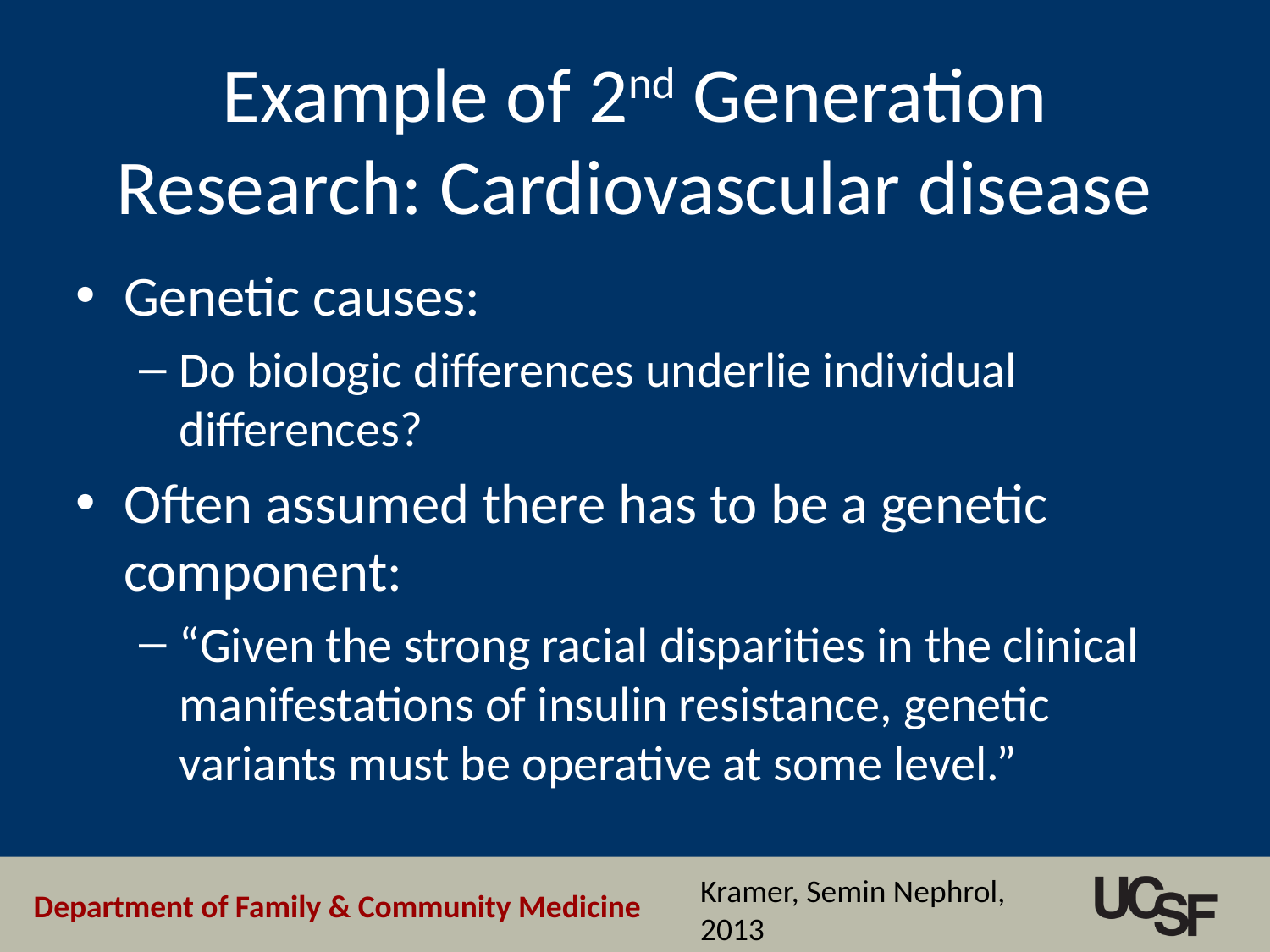

# Example of 2nd Generation Research: Cardiovascular disease
Genetic causes:
Do biologic differences underlie individual differences?
Often assumed there has to be a genetic component:
“Given the strong racial disparities in the clinical manifestations of insulin resistance, genetic variants must be operative at some level.”

Kramer, Semin Nephrol, 2013